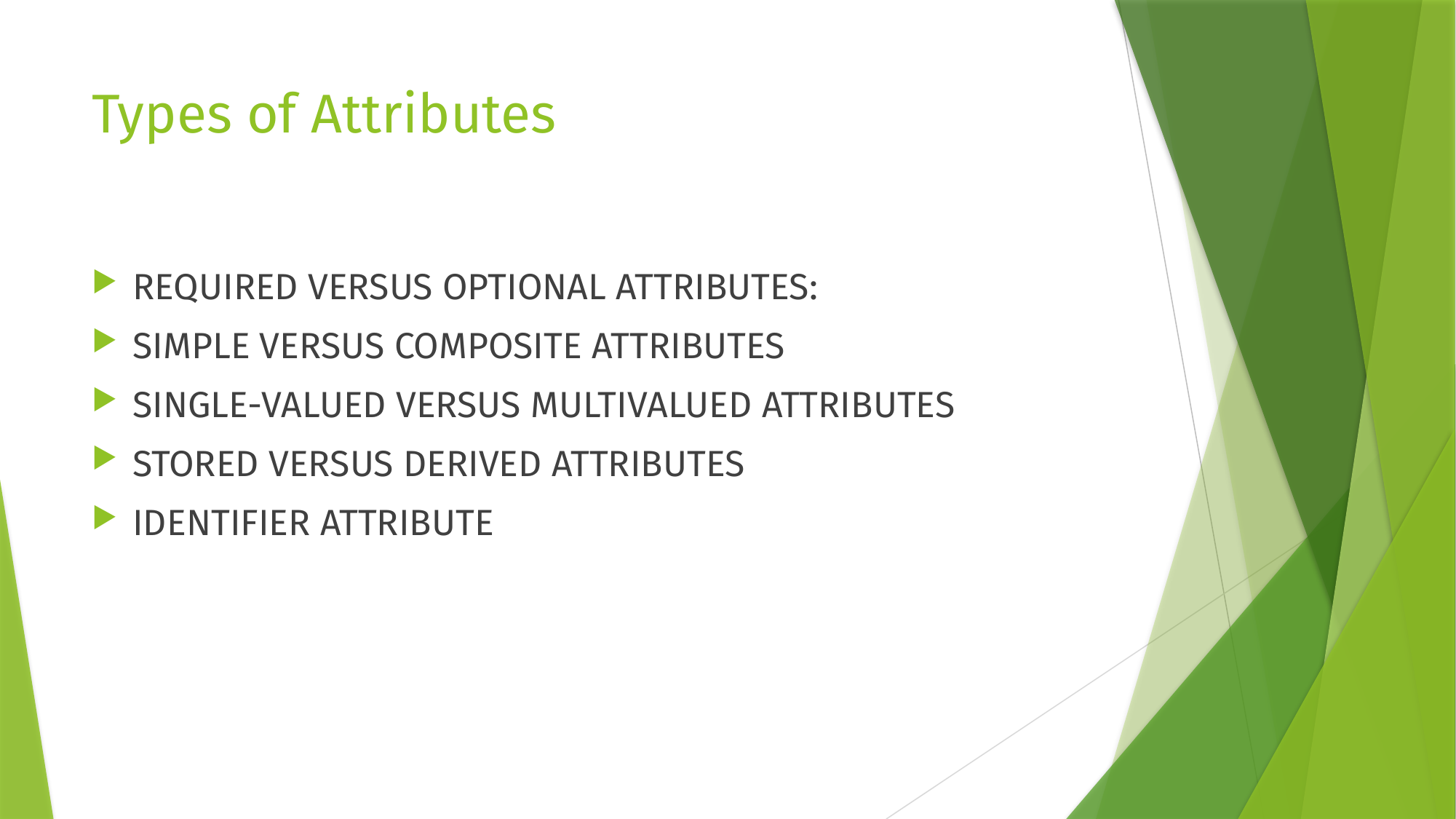

# Types of Attributes
REQUIRED VERSUS OPTIONAL ATTRIBUTES:
SIMPLE VERSUS COMPOSITE ATTRIBUTES
SINGLE-VALUED VERSUS MULTIVALUED ATTRIBUTES
STORED VERSUS DERIVED ATTRIBUTES
IDENTIFIER ATTRIBUTE